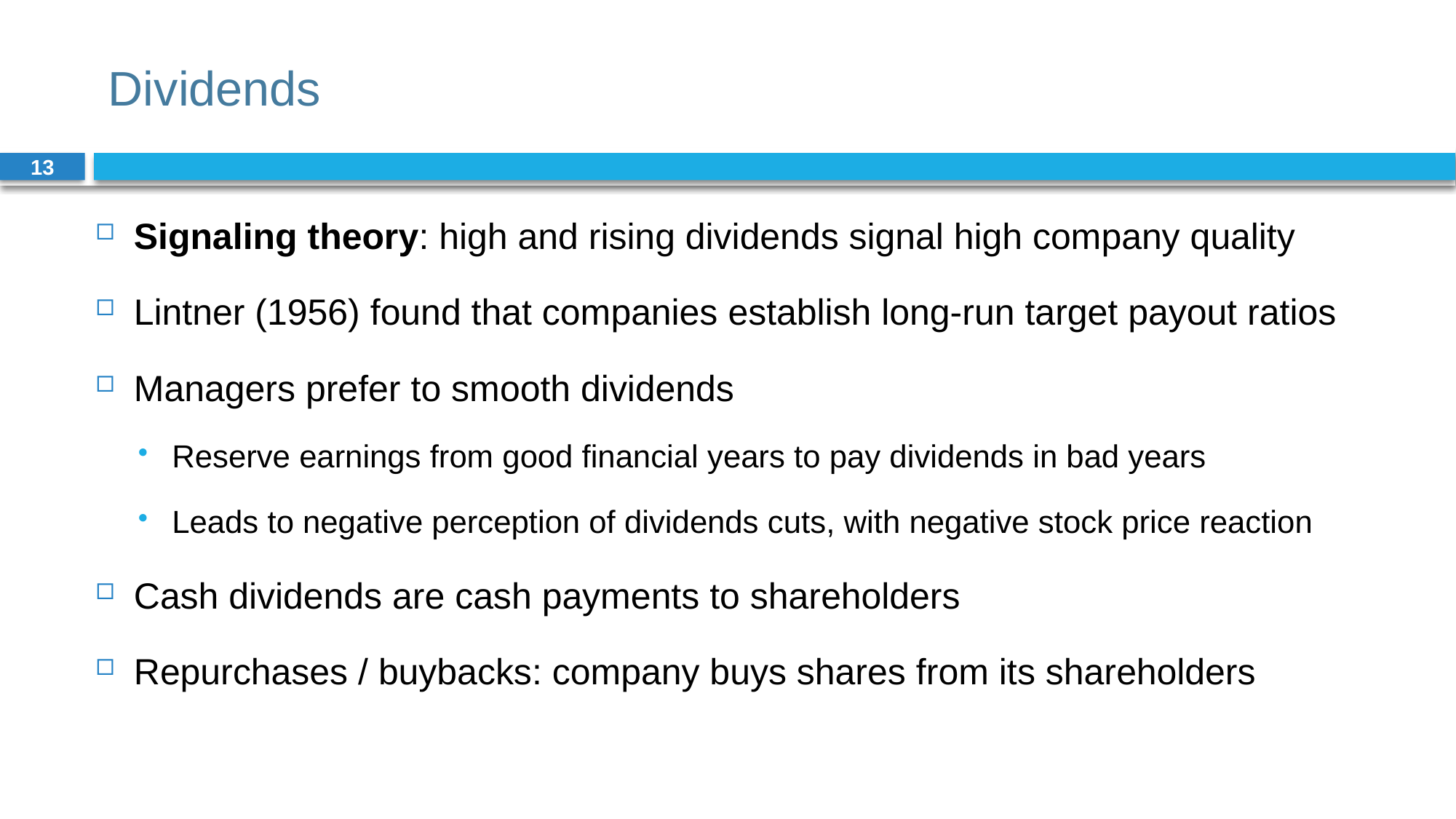

# Dividends
13
Signaling theory: high and rising dividends signal high company quality
Lintner (1956) found that companies establish long-run target payout ratios
Managers prefer to smooth dividends
Reserve earnings from good financial years to pay dividends in bad years
Leads to negative perception of dividends cuts, with negative stock price reaction
Cash dividends are cash payments to shareholders
Repurchases / buybacks: company buys shares from its shareholders